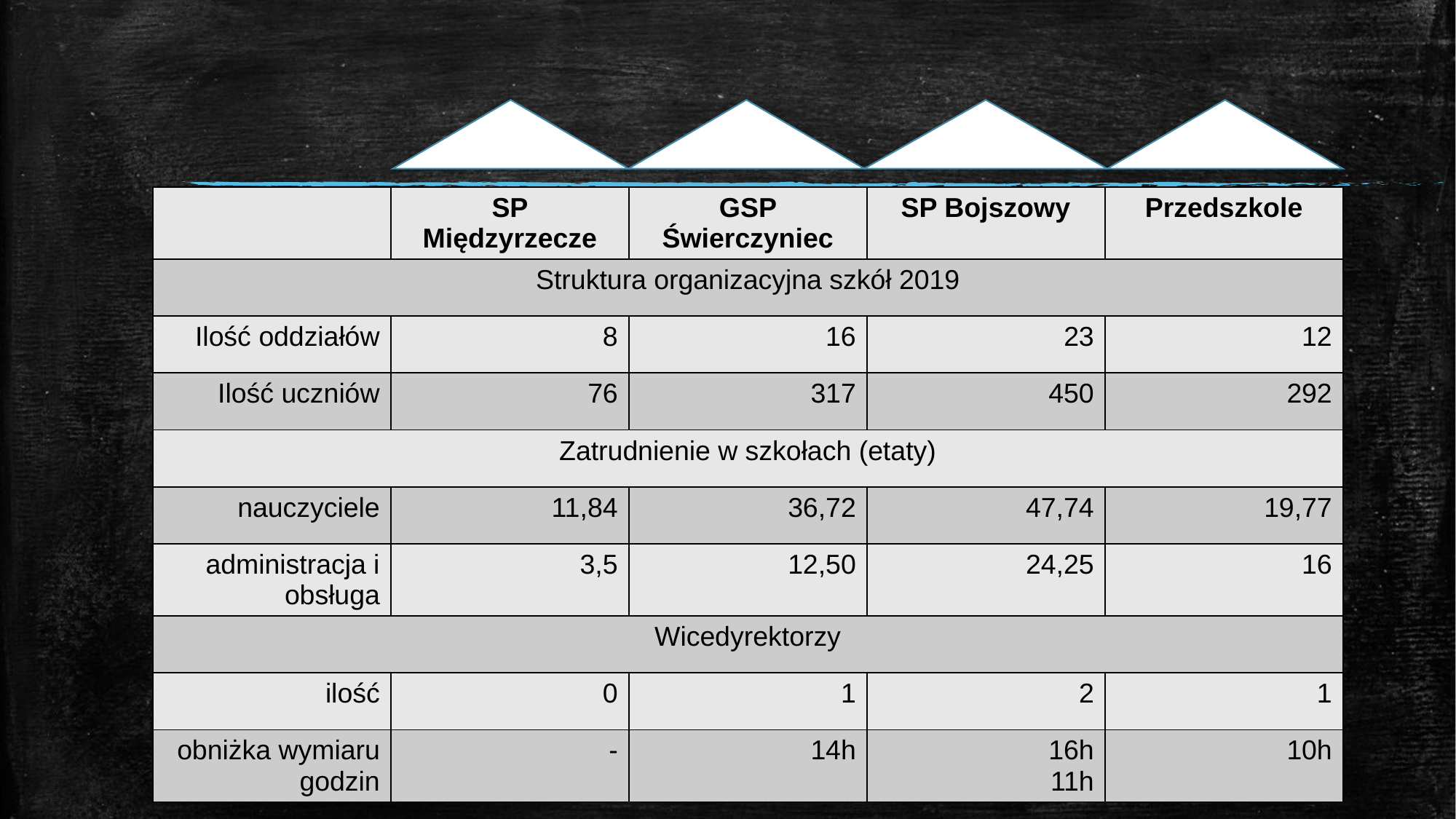

|  | SP Międzyrzecze | GSP Świerczyniec | SP Bojszowy | Przedszkole |
| --- | --- | --- | --- | --- |
| Struktura organizacyjna szkół 2019 |  |  |  |  |
| Ilość oddziałów | 8 | 16 | 23 | 12 |
| Ilość uczniów | 76 | 317 | 450 | 292 |
| Zatrudnienie w szkołach (etaty) |  |  |  |  |
| nauczyciele | 11,84 | 36,72 | 47,74 | 19,77 |
| administracja i obsługa | 3,5 | 12,50 | 24,25 | 16 |
| Wicedyrektorzy |  |  |  |  |
| ilość | 0 | 1 | 2 | 1 |
| obniżka wymiaru godzin | - | 14h | 16h 11h | 10h |